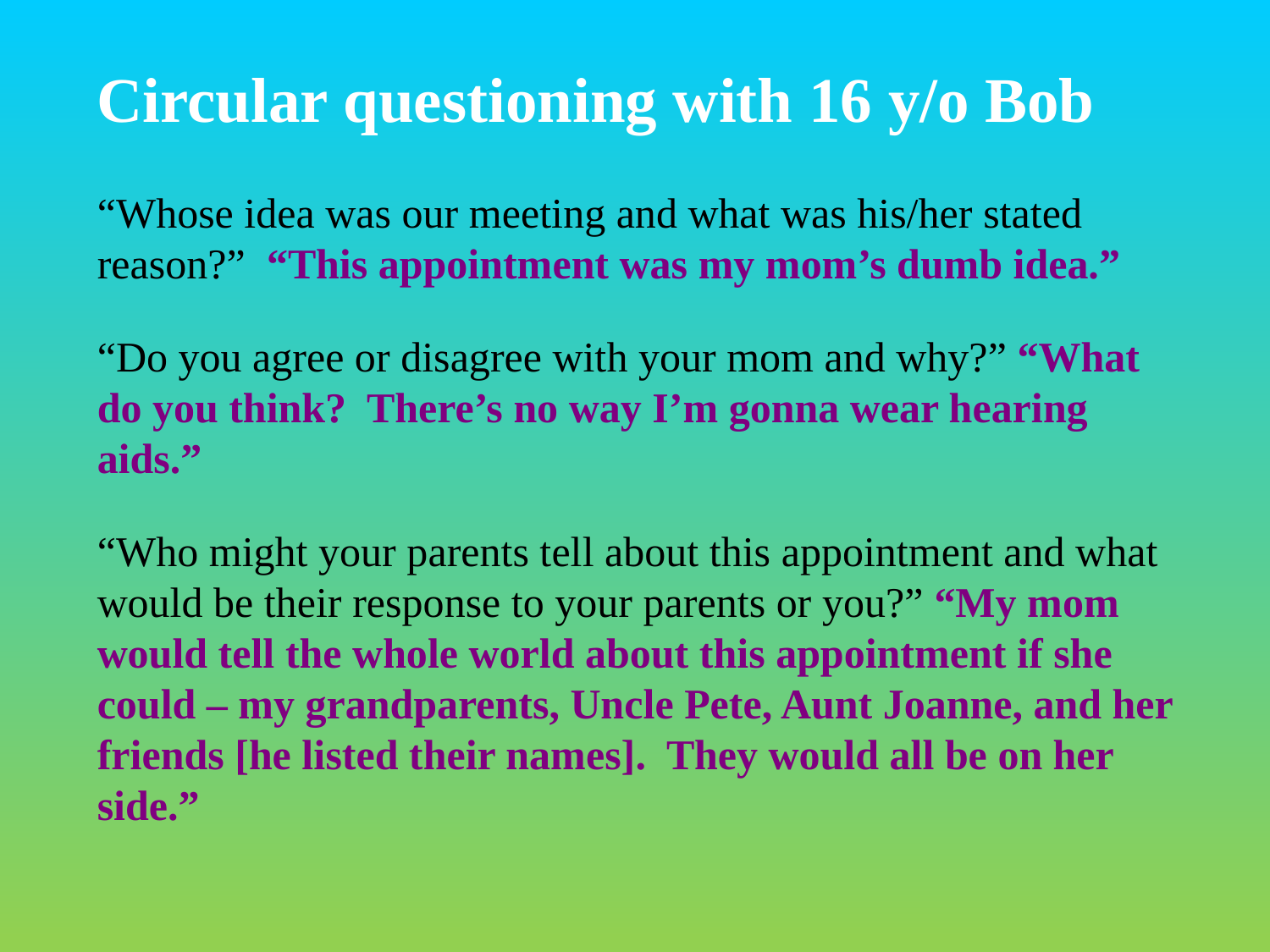

Circular questioning with 16 y/o Bob
“Whose idea was our meeting and what was his/her stated reason?”  “This appointment was my mom’s dumb idea.”
“Do you agree or disagree with your mom and why?” “What do you think?  There’s no way I’m gonna wear hearing aids.”
“Who might your parents tell about this appointment and what would be their response to your parents or you?” “My mom would tell the whole world about this appointment if she could – my grandparents, Uncle Pete, Aunt Joanne, and her friends [he listed their names].  They would all be on her side.”